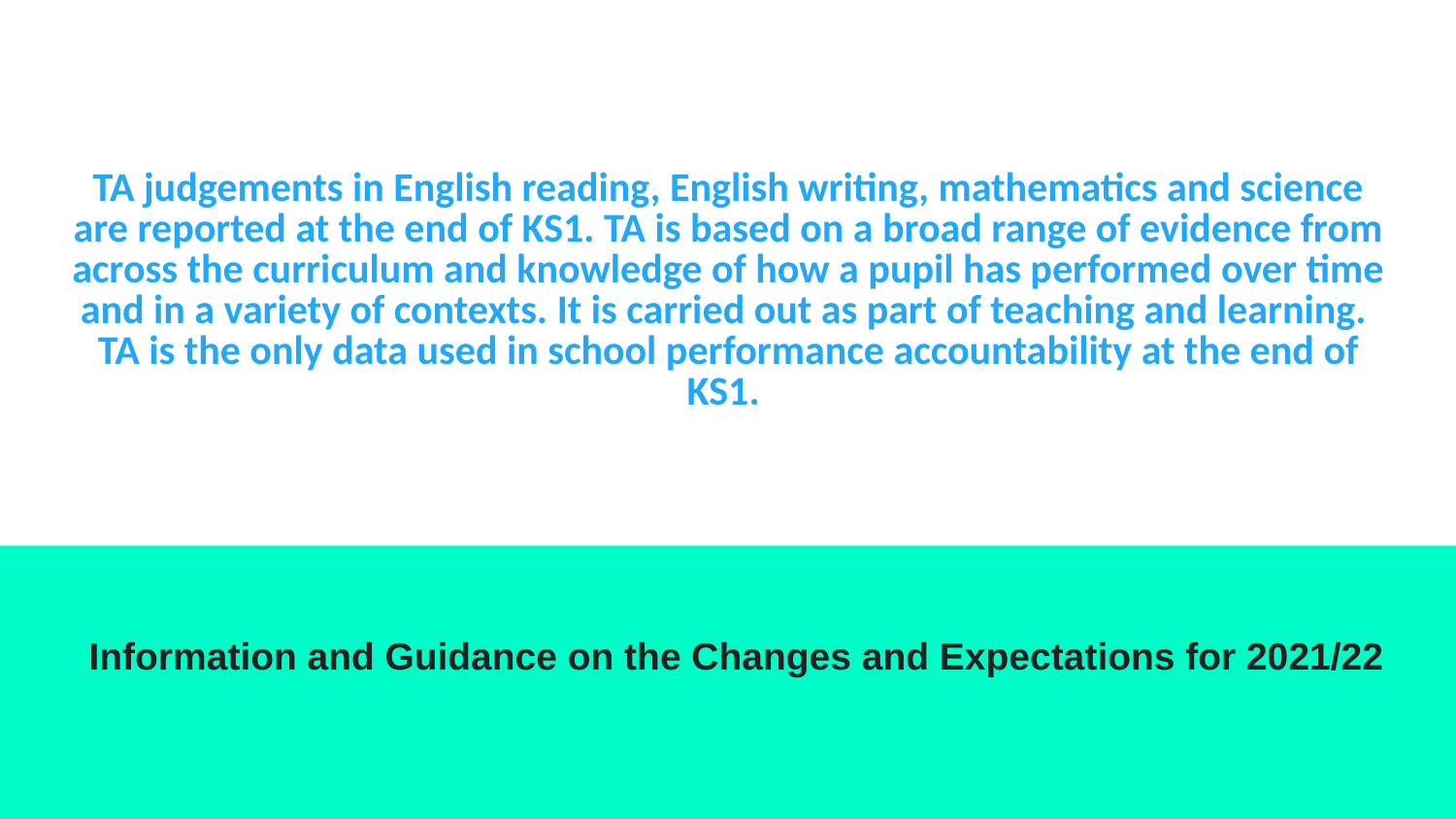

# TA judgements in English reading, English writing, mathematics and science are reported at the end of KS1. TA is based on a broad range of evidence from across the curriculum and knowledge of how a pupil has performed over time and in a variety of contexts. It is carried out as part of teaching and learning. TA is the only data used in school performance accountability at the end of KS1.
Information and Guidance on the Changes and Expectations for 2021/22